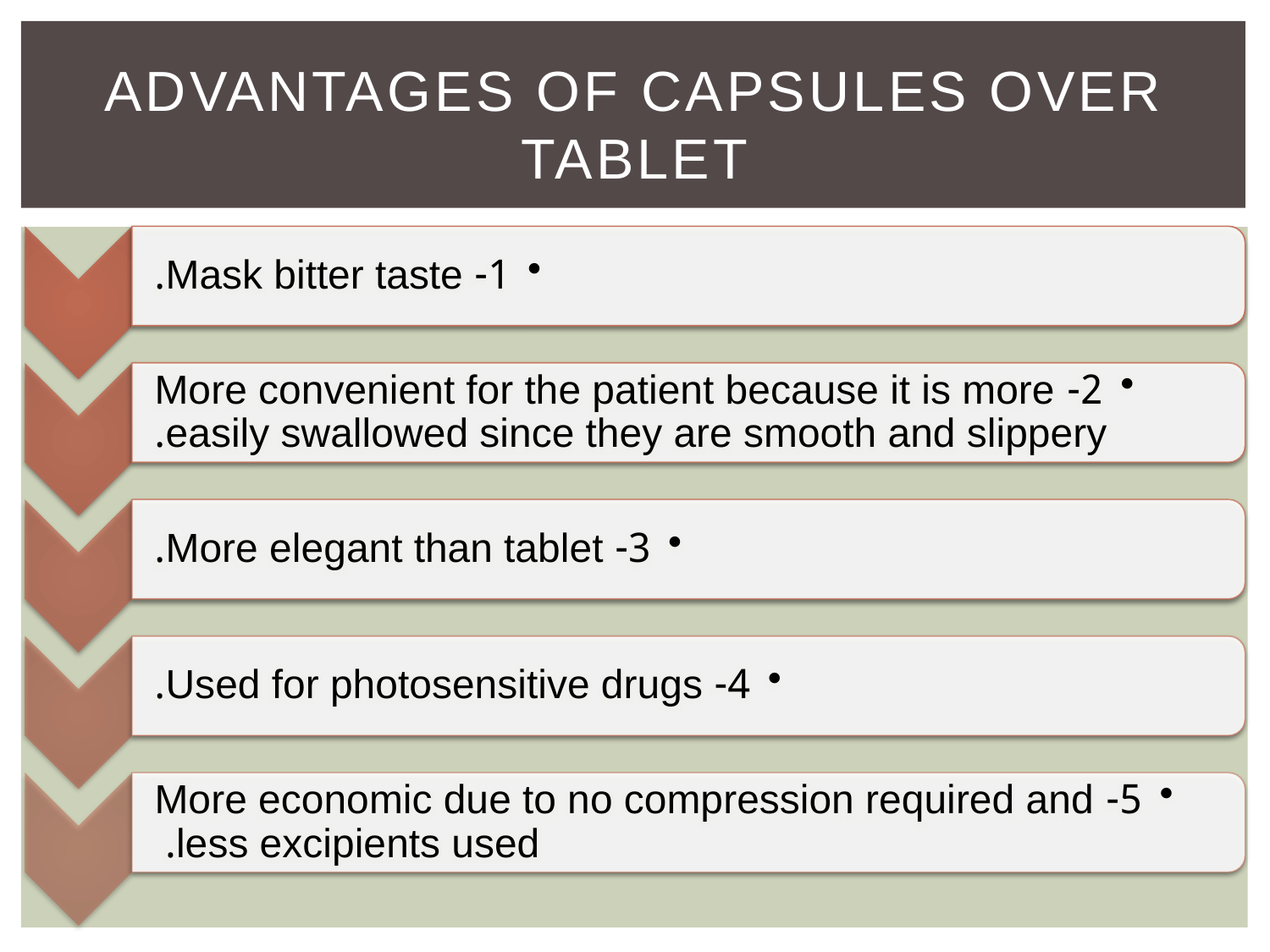

# Advantages of capsules over tablet

1- Mask bitter taste.

2- More convenient for the patient because it is more easily swallowed since they are smooth and slippery.

3- More elegant than tablet.

4- Used for photosensitive drugs.

5- More economic due to no compression required and less excipients used.